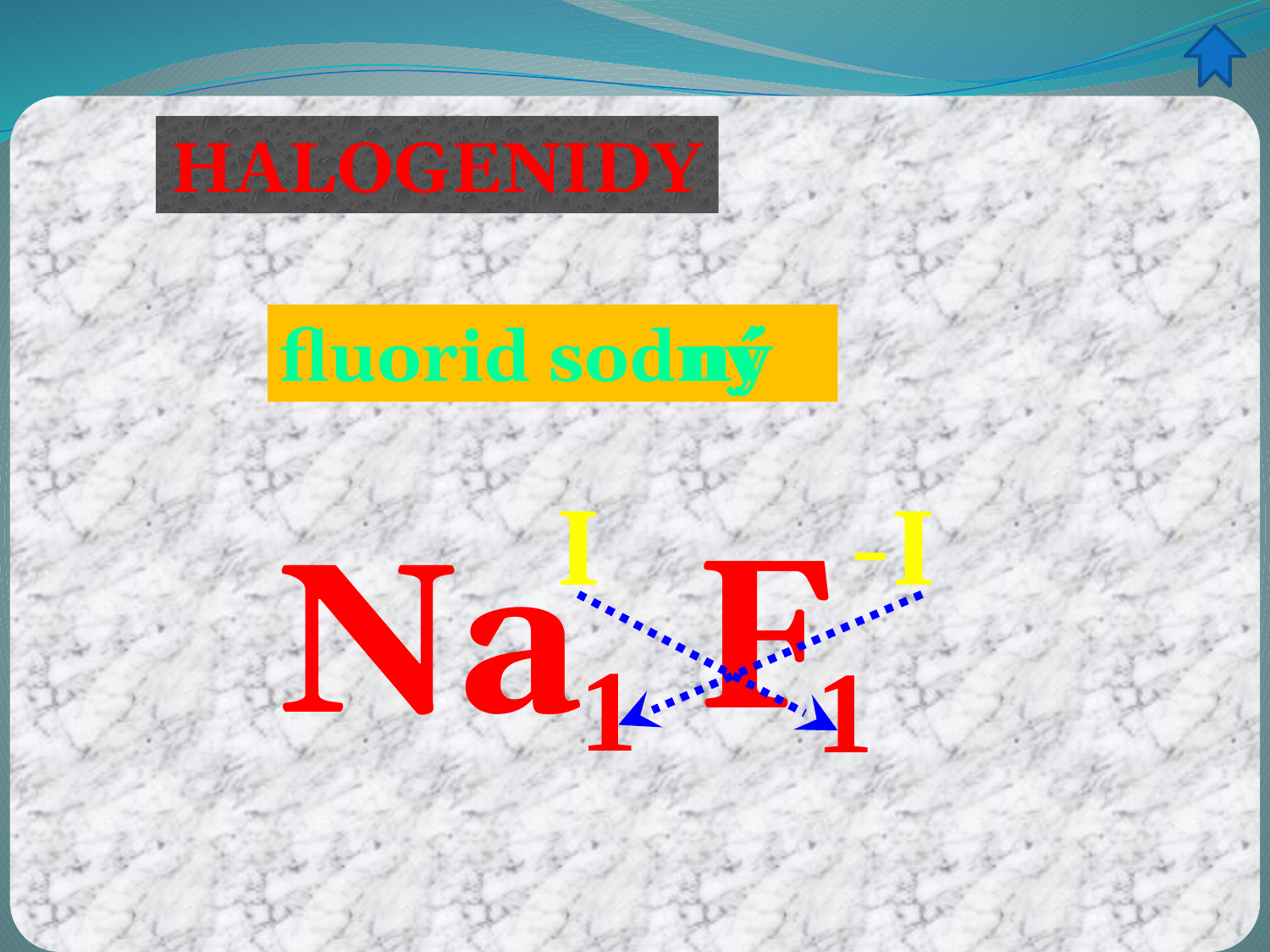

HALOGENIDY
ný
fluorid sodný
-I
I
F
Na
1
1